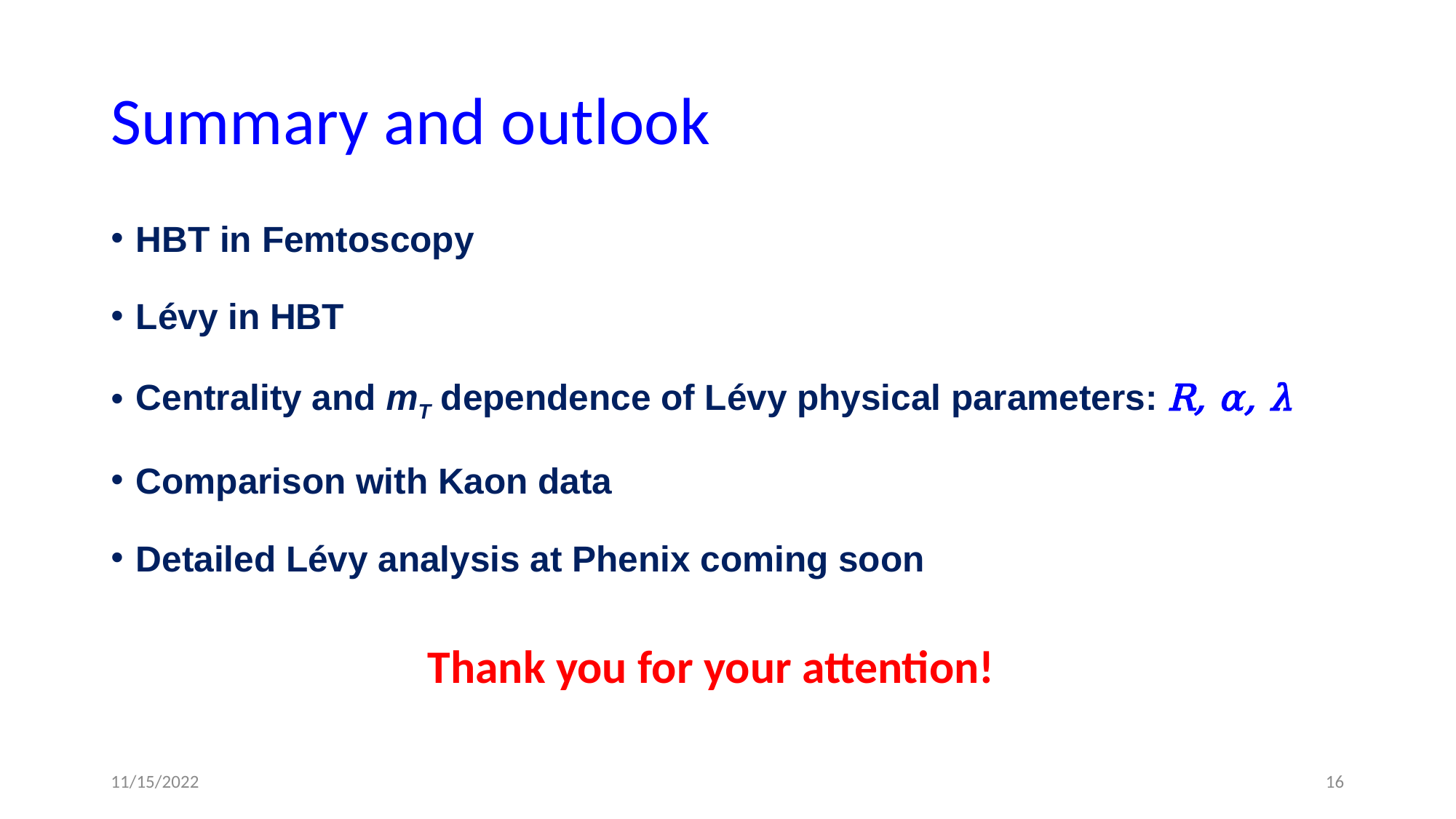

# Summary and outlook
HBT in Femtoscopy
Lévy in HBT
Centrality and mT dependence of Lévy physical parameters: R, α, λ
Comparison with Kaon data
Detailed Lévy analysis at Phenix coming soon

Thank you for your attention!
11/15/2022
16